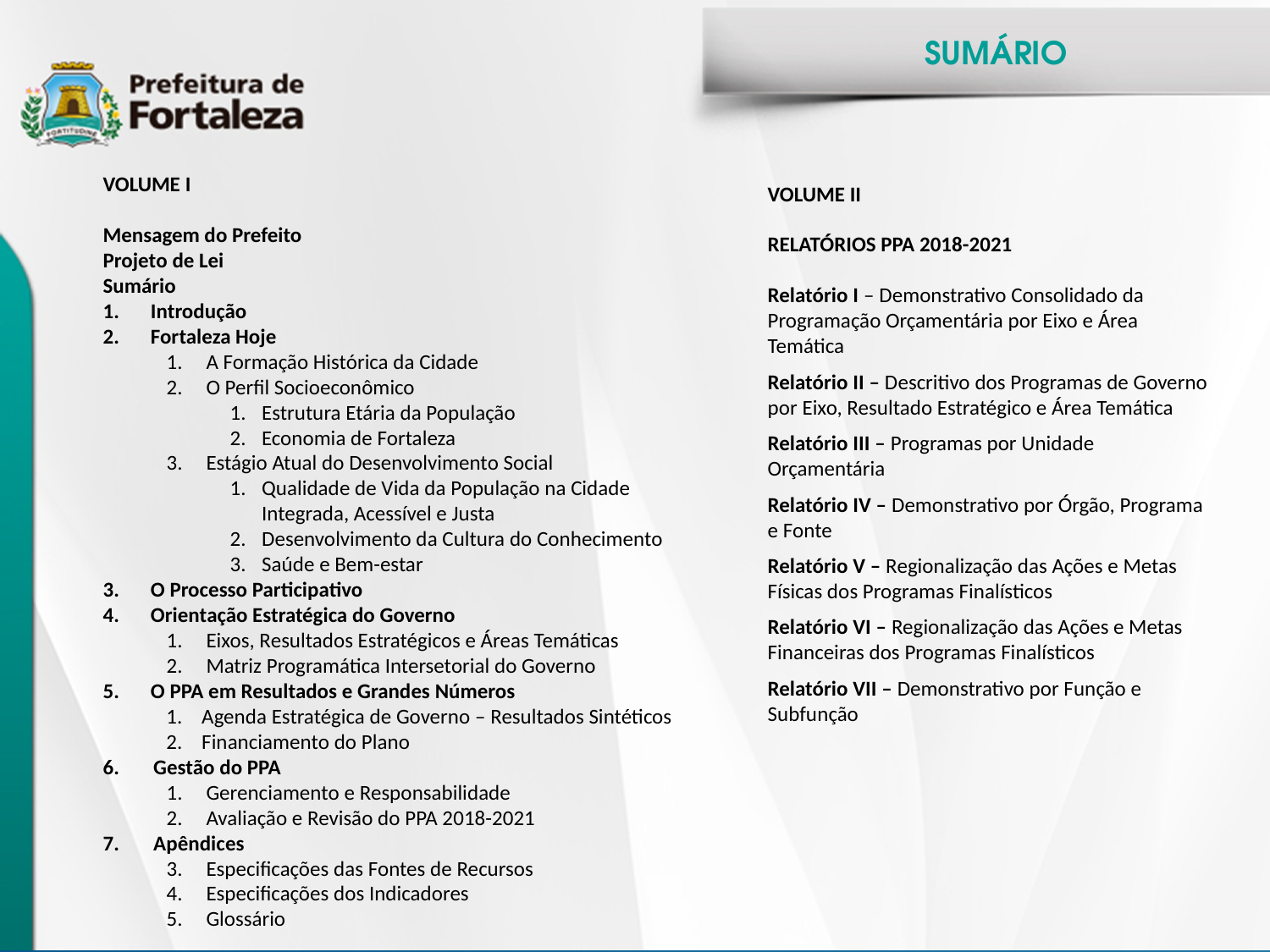

SUMÁRIO
VOLUME I

Mensagem do Prefeito
Projeto de Lei
Sumário
Introdução
Fortaleza Hoje
A Formação Histórica da Cidade
O Perfil Socioeconômico
Estrutura Etária da População
Economia de Fortaleza
Estágio Atual do Desenvolvimento Social
Qualidade de Vida da População na Cidade Integrada, Acessível e Justa
Desenvolvimento da Cultura do Conhecimento
Saúde e Bem-estar
O Processo Participativo
Orientação Estratégica do Governo
Eixos, Resultados Estratégicos e Áreas Temáticas
Matriz Programática Intersetorial do Governo
O PPA em Resultados e Grandes Números
             1.    Agenda Estratégica de Governo – Resultados Sintéticos
             2.    Financiamento do Plano
6.       Gestão do PPA
Gerenciamento e Responsabilidade
Avaliação e Revisão do PPA 2018-2021
7.       Apêndices
Especificações das Fontes de Recursos
Especificações dos Indicadores
Glossário

VOLUME II

RELATÓRIOS PPA 2018-2021

Relatório I – Demonstrativo Consolidado da Programação Orçamentária por Eixo e Área Temática
Relatório II – Descritivo dos Programas de Governo por Eixo, Resultado Estratégico e Área Temática
Relatório III – Programas por Unidade Orçamentária
Relatório IV – Demonstrativo por Órgão, Programa e Fonte
Relatório V – Regionalização das Ações e Metas Físicas dos Programas Finalísticos
Relatório VI – Regionalização das Ações e Metas Financeiras dos Programas Finalísticos
Relatório VII – Demonstrativo por Função e Subfunção